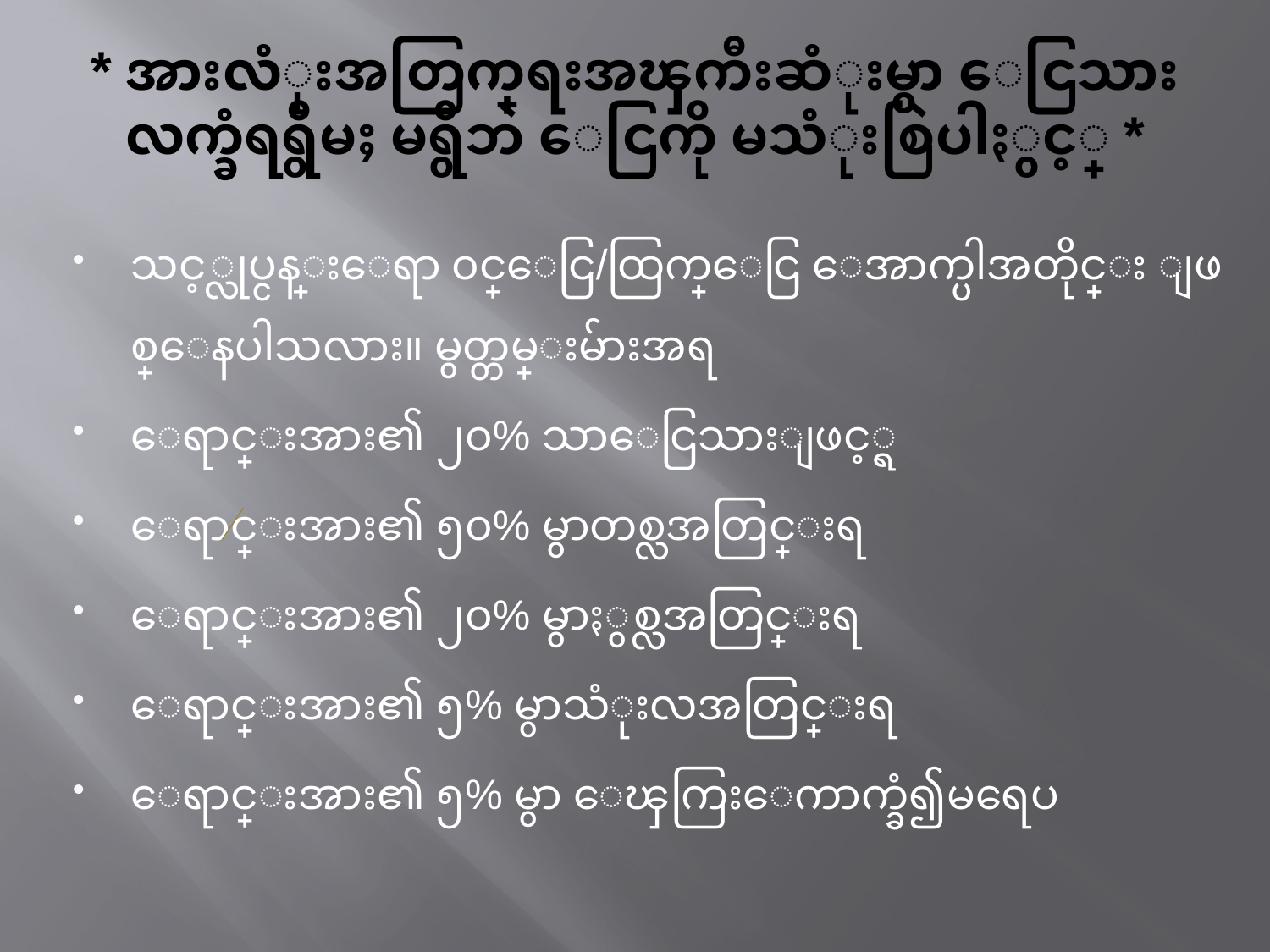

# * အားလံုးအတြက္အေရးအၾကီးဆံုးမွာ ေငြသားလက္ခံရရွိမႈ မရွိဘဲ ေငြကို မသံုးစြဲပါႏွင့္ *
သင့္လုပ္ငန္းေရာ ၀င္ေငြ/ထြက္ေငြ ေအာက္ပါအတိုင္း ျဖစ္ေနပါသလား။ မွတ္တမ္းမ်ားအရ
ေရာင္းအား၏ ၂၀% သာေငြသားျဖင့္ရ
ေရာင္းအား၏ ၅၀% မွာတစ္လအတြင္းရ
ေရာင္းအား၏ ၂၀% မွာႏွစ္လအတြင္းရ
ေရာင္းအား၏ ၅% မွာသံုးလအတြင္းရ
ေရာင္းအား၏ ၅% မွာ ေၾကြးေကာက္ခံ၍မရေပ